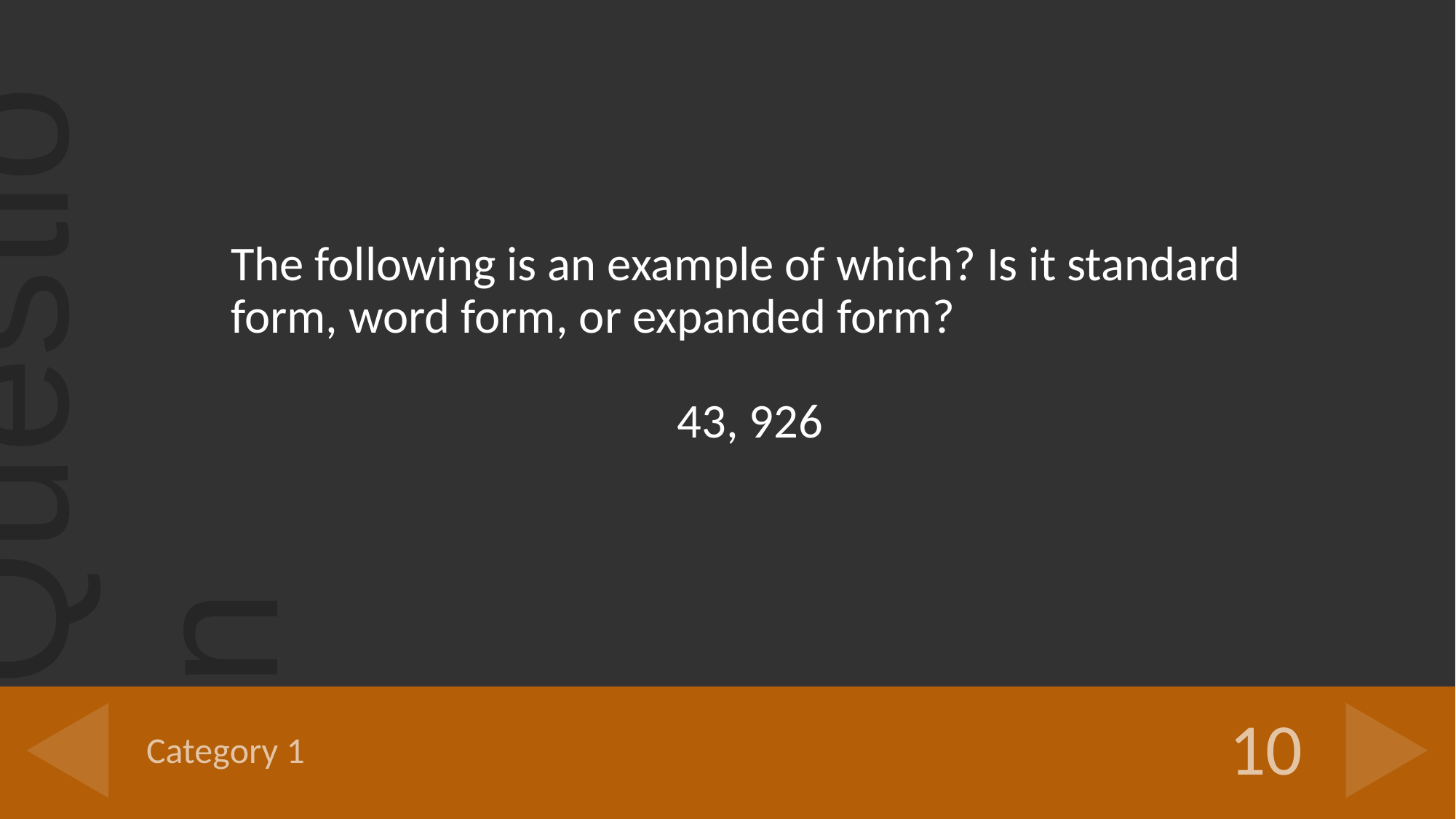

The following is an example of which? Is it standard form, word form, or expanded form?

43, 926
# Category 1
10